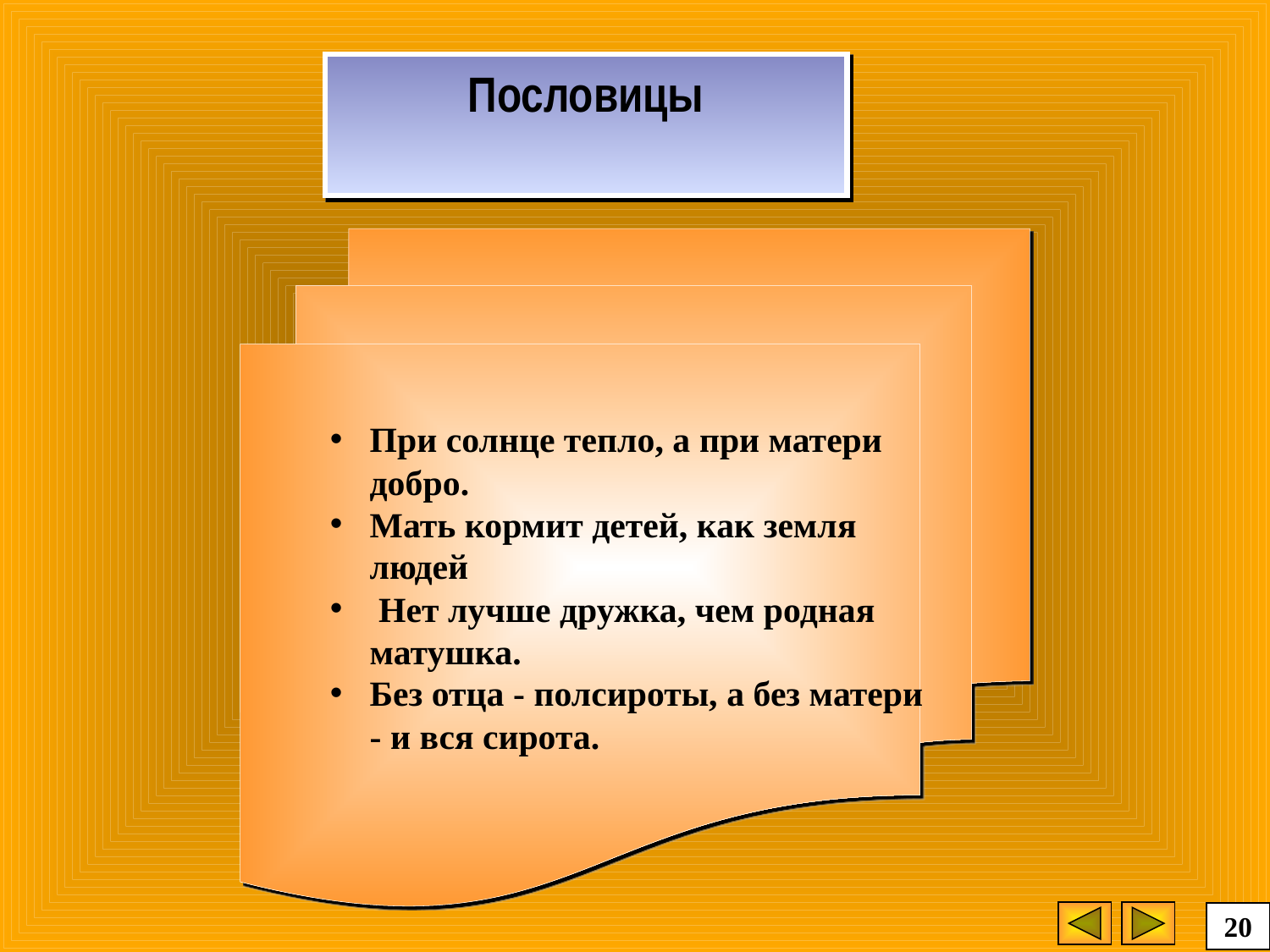

Пословицы

При солнце тепло, а при матери добро.
Мать кормит детей, как земля людей
 Нет лучше дружка, чем родная матушка.
Без отца - полсироты, а без матери - и вся сирота.

20